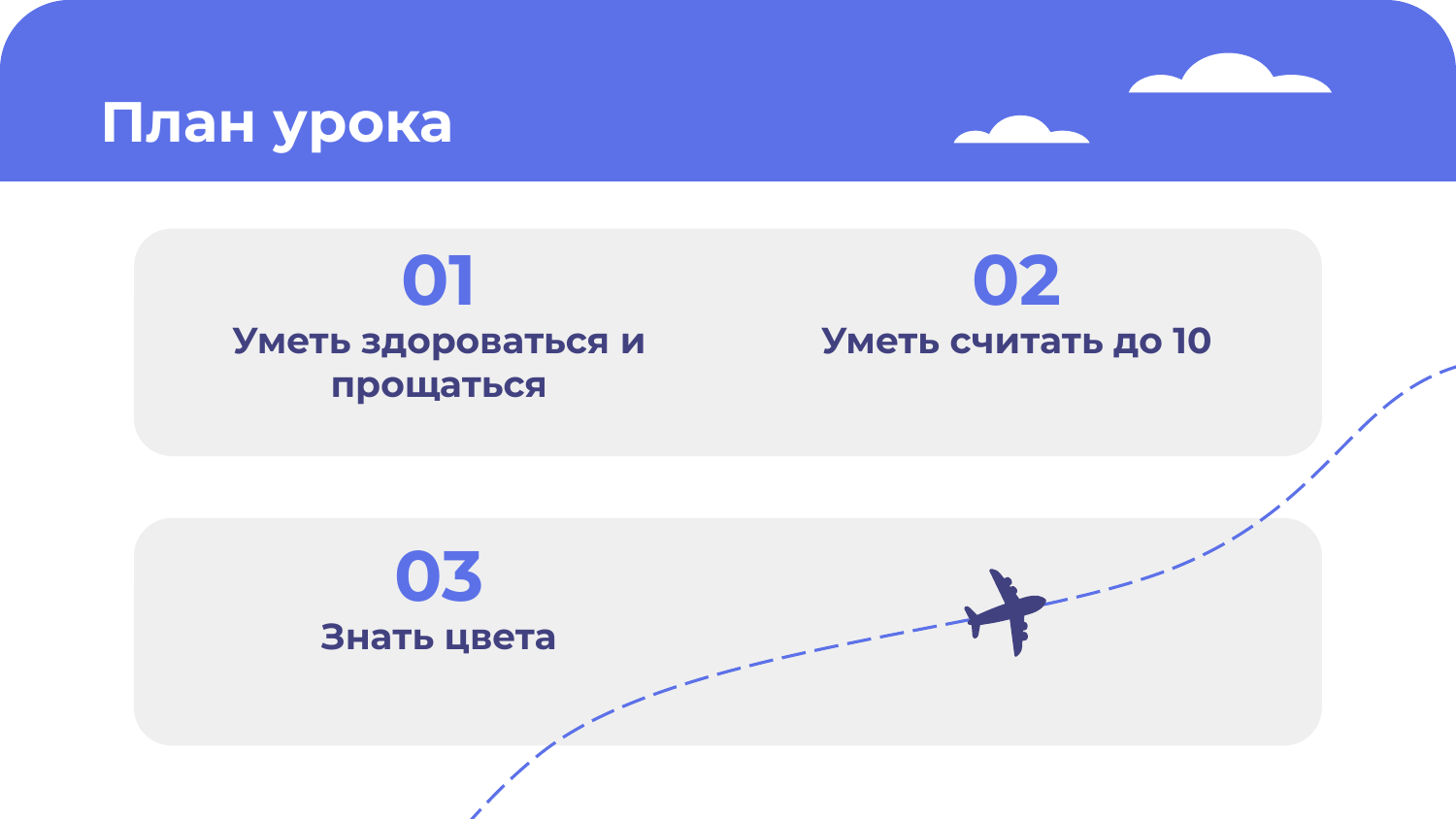

# План урока
01
02
Уметь здороваться и прощаться
Уметь считать до 10

03

Знать цвета